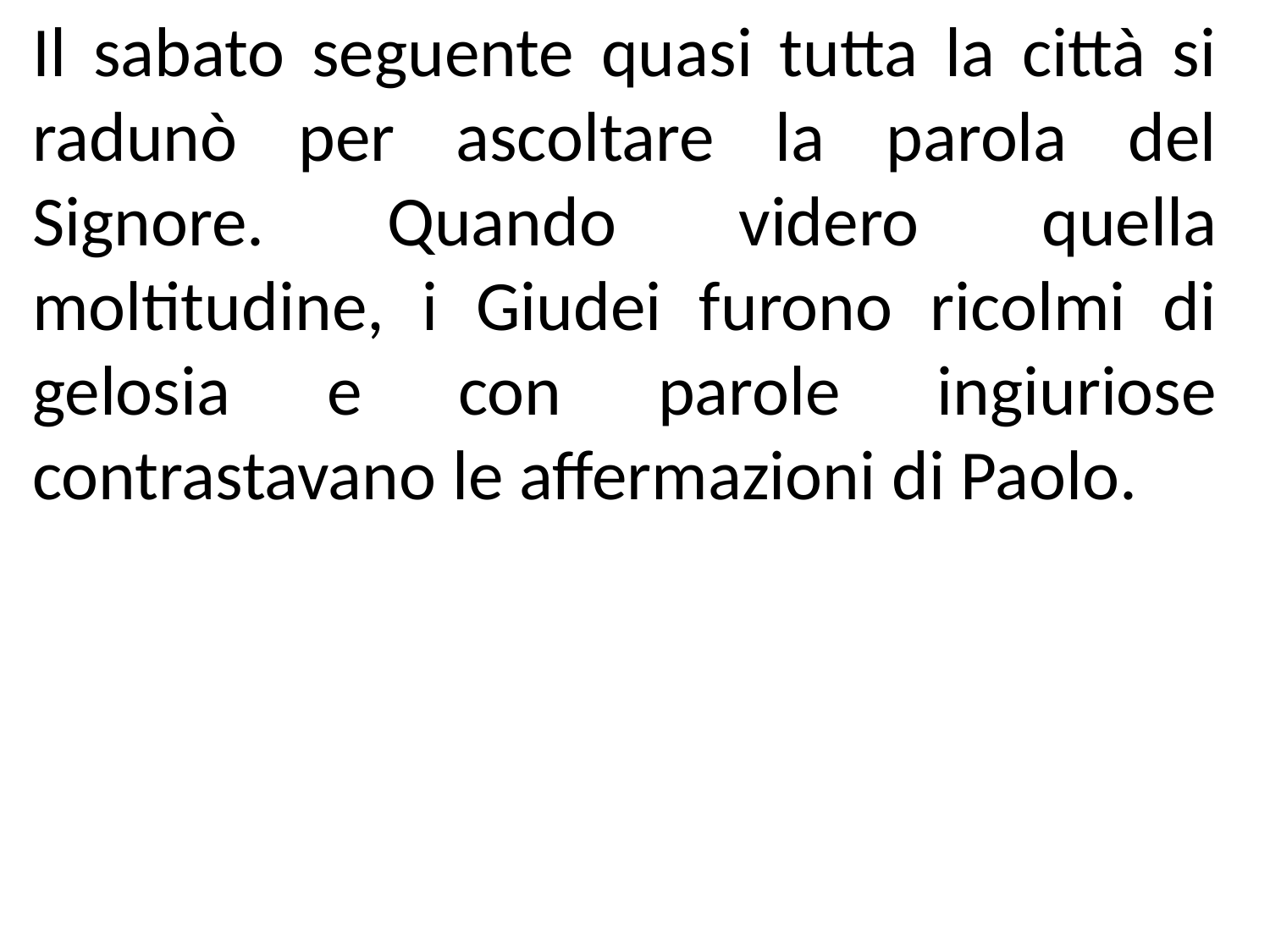

Il sabato seguente quasi tutta la città si radunò per ascoltare la parola del Signore. Quando videro quella moltitudine, i Giudei furono ricolmi di gelosia e con parole ingiuriose contrastavano le affermazioni di Paolo.